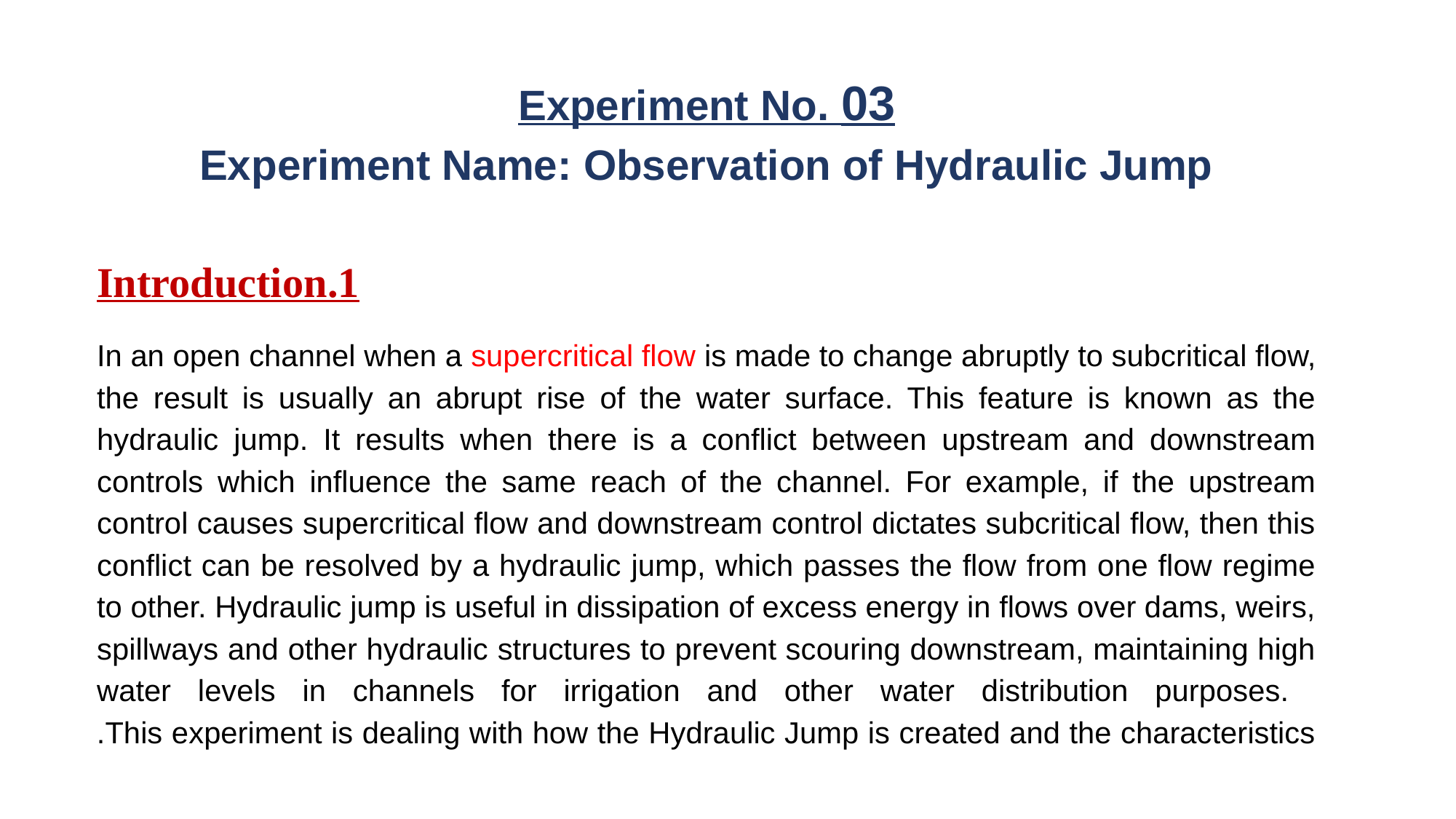

Experiment No. 03
Experiment Name: Observation of Hydraulic Jump

1.Introduction

In an open channel when a supercritical flow is made to change abruptly to subcritical flow, the result is usually an abrupt rise of the water surface. This feature is known as the hydraulic jump. It results when there is a conflict between upstream and downstream controls which influence the same reach of the channel. For example, if the upstream control causes supercritical flow and downstream control dictates subcritical flow, then this conflict can be resolved by a hydraulic jump, which passes the flow from one flow regime to other. Hydraulic jump is useful in dissipation of excess energy in flows over dams, weirs, spillways and other hydraulic structures to prevent scouring downstream, maintaining high water levels in channels for irrigation and other water distribution purposes.
This experiment is dealing with how the Hydraulic Jump is created and the characteristics.